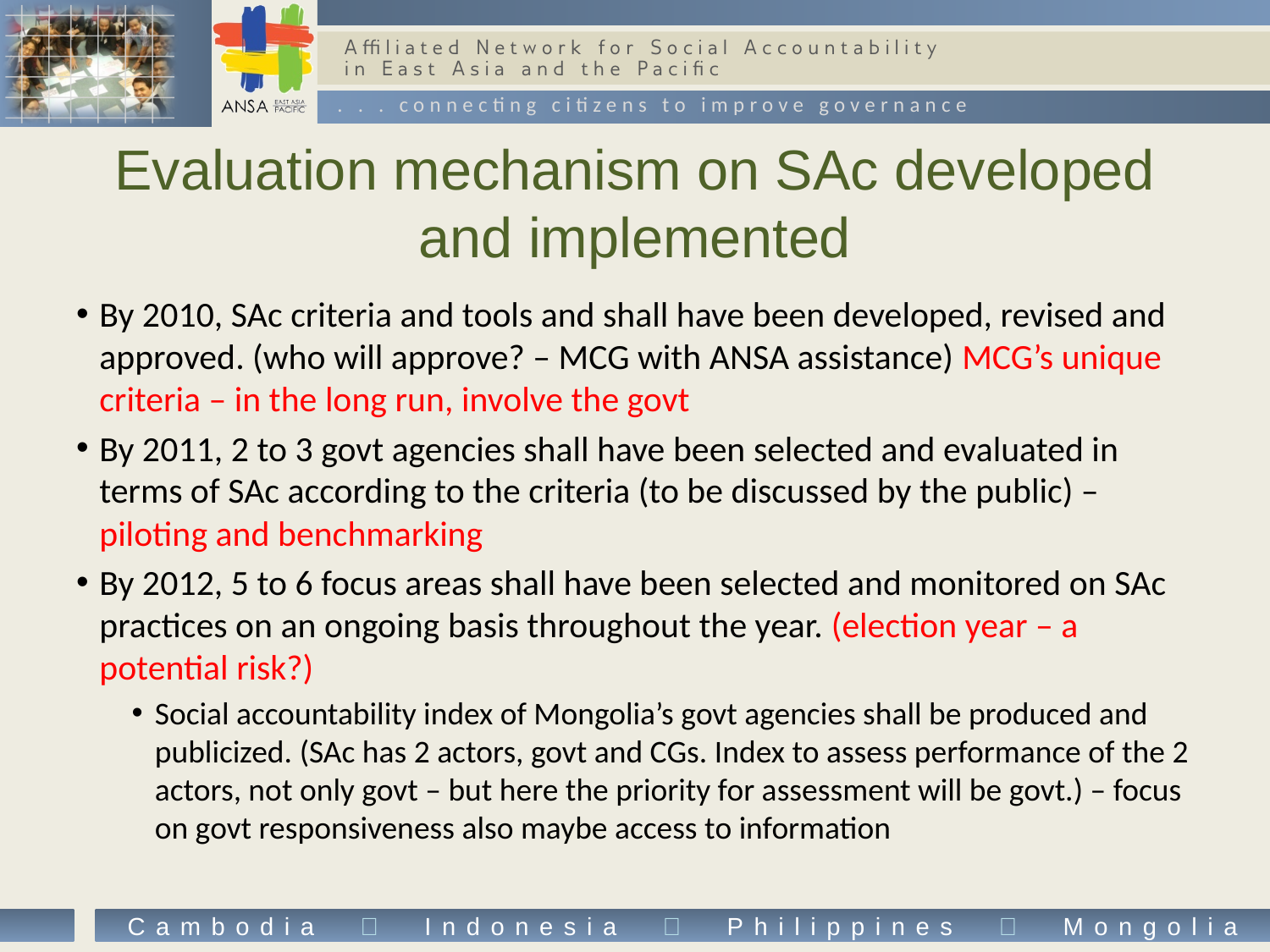

# Evaluation mechanism on SAc developed and implemented
By 2010, SAc criteria and tools and shall have been developed, revised and approved. (who will approve? – MCG with ANSA assistance) MCG’s unique criteria – in the long run, involve the govt
By 2011, 2 to 3 govt agencies shall have been selected and evaluated in terms of SAc according to the criteria (to be discussed by the public) – piloting and benchmarking
By 2012, 5 to 6 focus areas shall have been selected and monitored on SAc practices on an ongoing basis throughout the year. (election year – a potential risk?)
Social accountability index of Mongolia’s govt agencies shall be produced and publicized. (SAc has 2 actors, govt and CGs. Index to assess performance of the 2 actors, not only govt – but here the priority for assessment will be govt.) – focus on govt responsiveness also maybe access to information